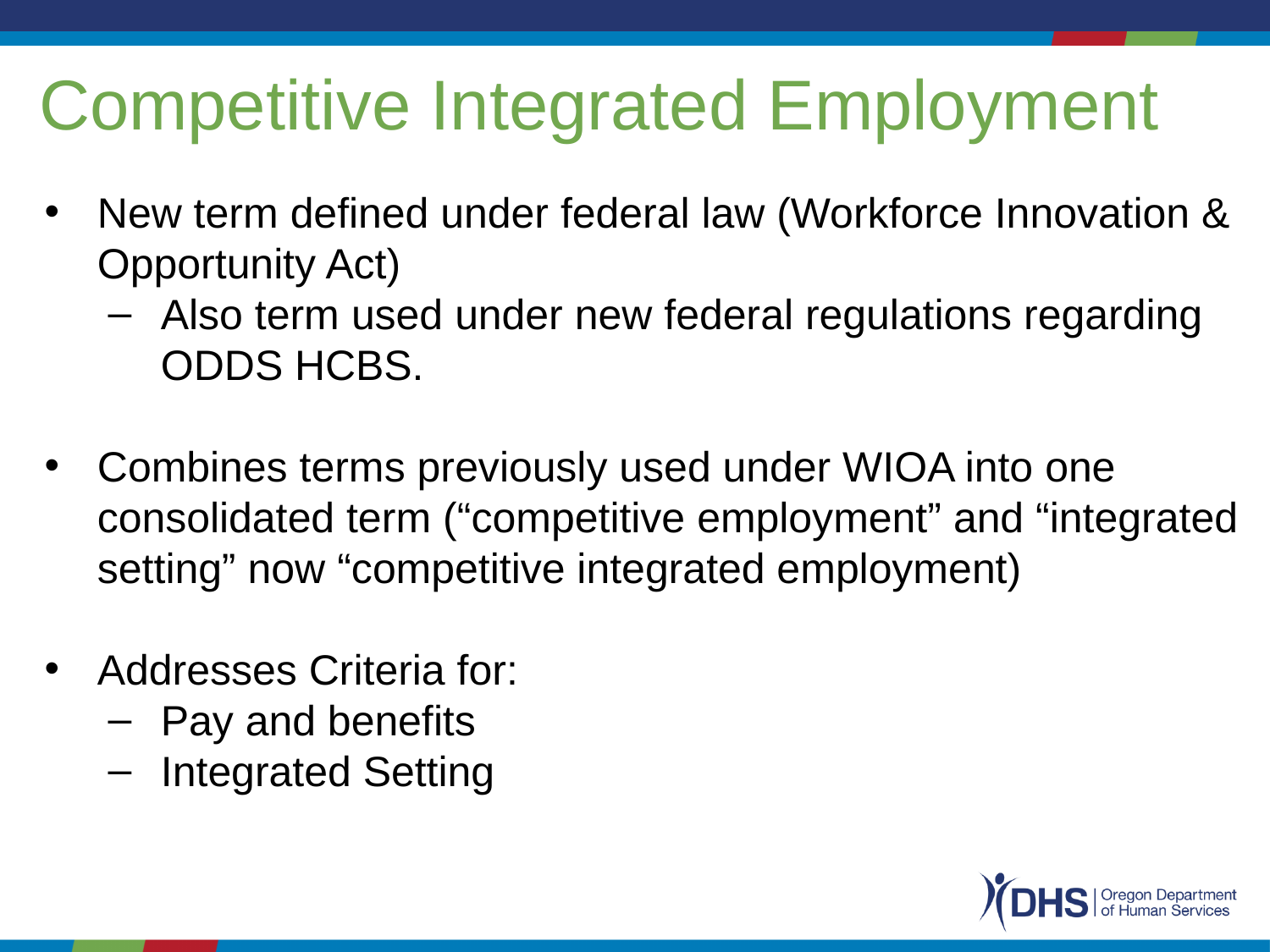

# Competitive Integrated Employment

New term defined under federal law (Workforce Innovation & Opportunity Act)
Also term used under new federal regulations regarding ODDS HCBS.

Combines terms previously used under WIOA into one consolidated term (“competitive employment” and “integrated setting” now “competitive integrated employment)

Addresses Criteria for:
Pay and benefits
Integrated Setting